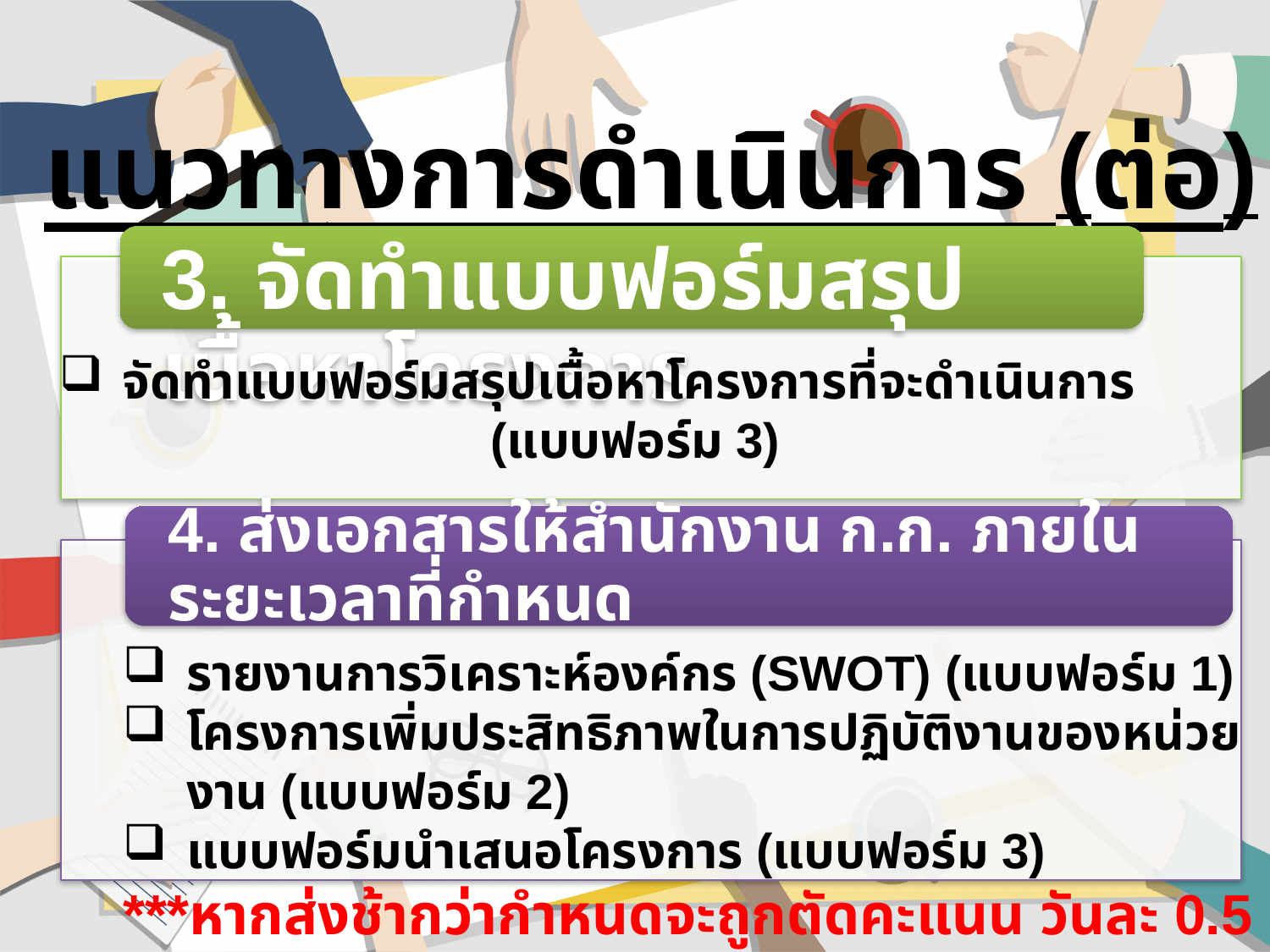

แนวทางการดำเนินการ (ต่อ)
3. จัดทำแบบฟอร์มสรุปเนื้อหาโครงการ
4. ส่งเอกสารให้สำนักงาน ก.ก. ภายในระยะเวลาที่กำหนด
จัดทำแบบฟอร์มสรุปเนื้อหาโครงการที่จะดำเนินการ (แบบฟอร์ม 3)
รายงานการวิเคราะห์องค์กร (SWOT) (แบบฟอร์ม 1)
โครงการเพิ่มประสิทธิภาพในการปฏิบัติงานของหน่วยงาน (แบบฟอร์ม 2)
แบบฟอร์มนำเสนอโครงการ (แบบฟอร์ม 3)
***หากส่งช้ากว่ากำหนดจะถูกตัดคะแนน วันละ 0.5 คะแนน